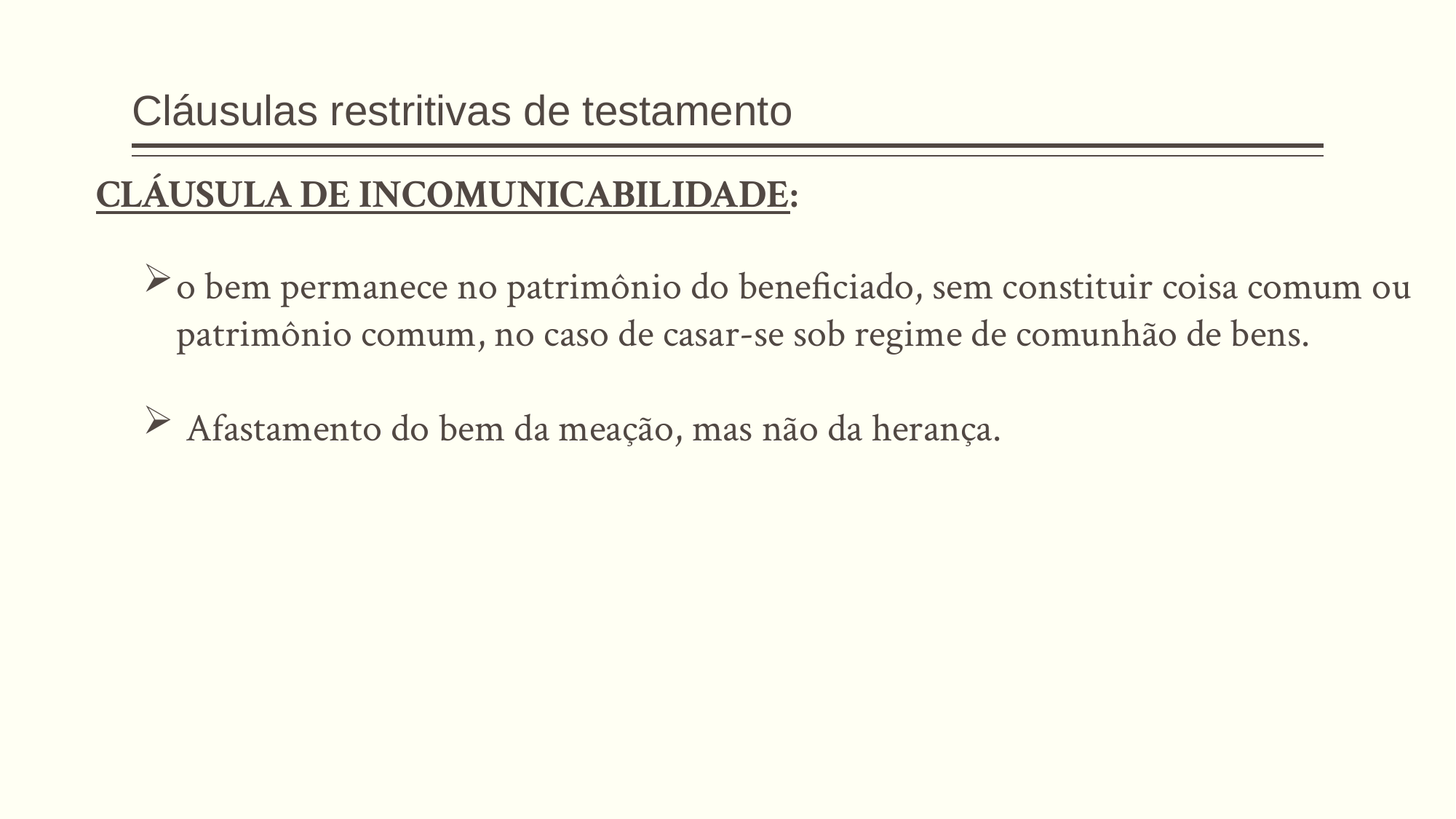

# Cláusulas restritivas de testamento
Cláusula de incomunicabilidade:

o bem permanece no patrimônio do beneficiado, sem constituir coisa comum ou patrimônio comum, no caso de casar-se sob regime de comunhão de bens.

 Afastamento do bem da meação, mas não da herança.